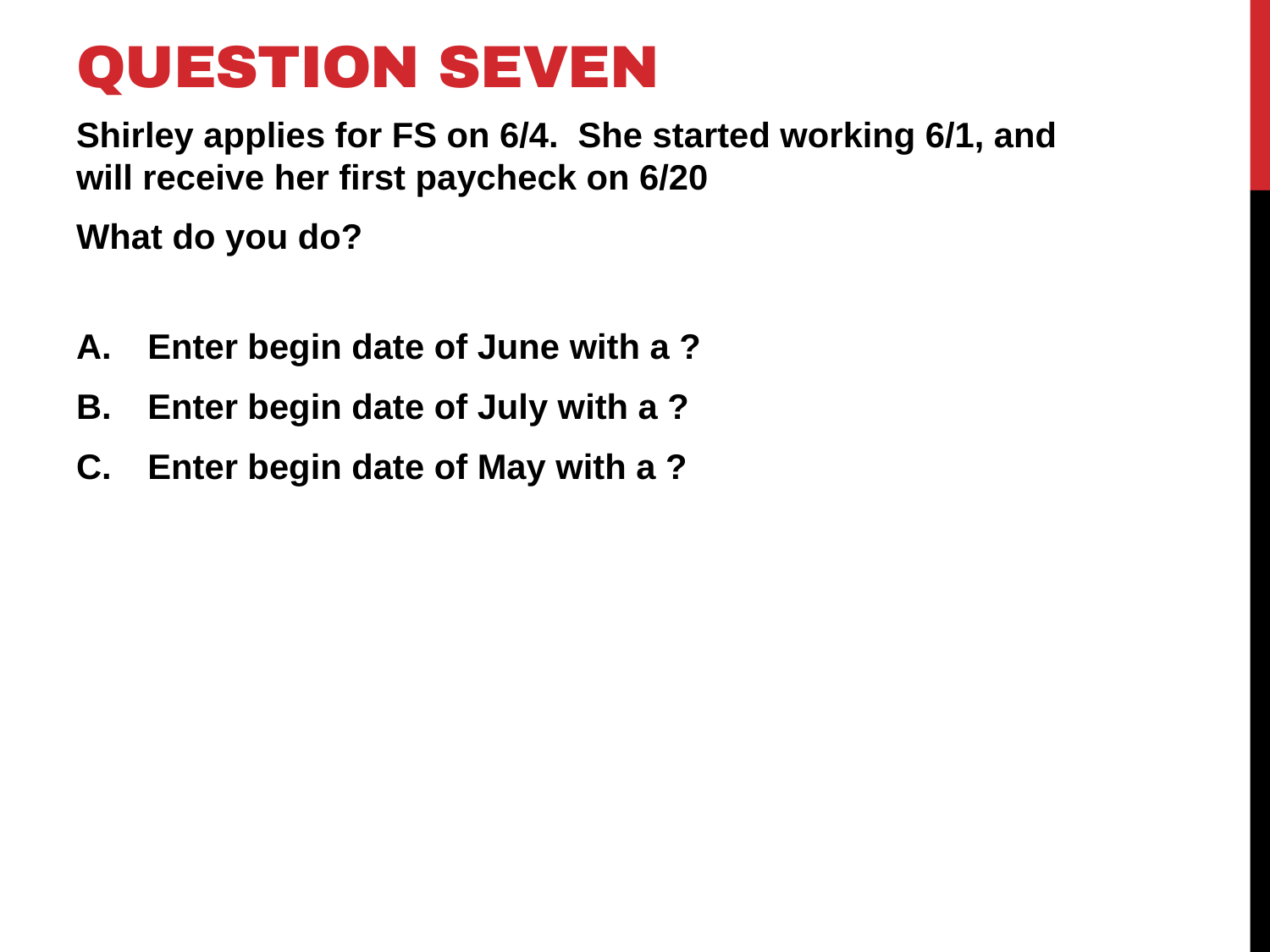

# Question Seven
Shirley applies for FS on 6/4.  She started working 6/1, and will receive her first paycheck on 6/20
What do you do?
Enter begin date of June with a ?
Enter begin date of July with a ?
Enter begin date of May with a ?